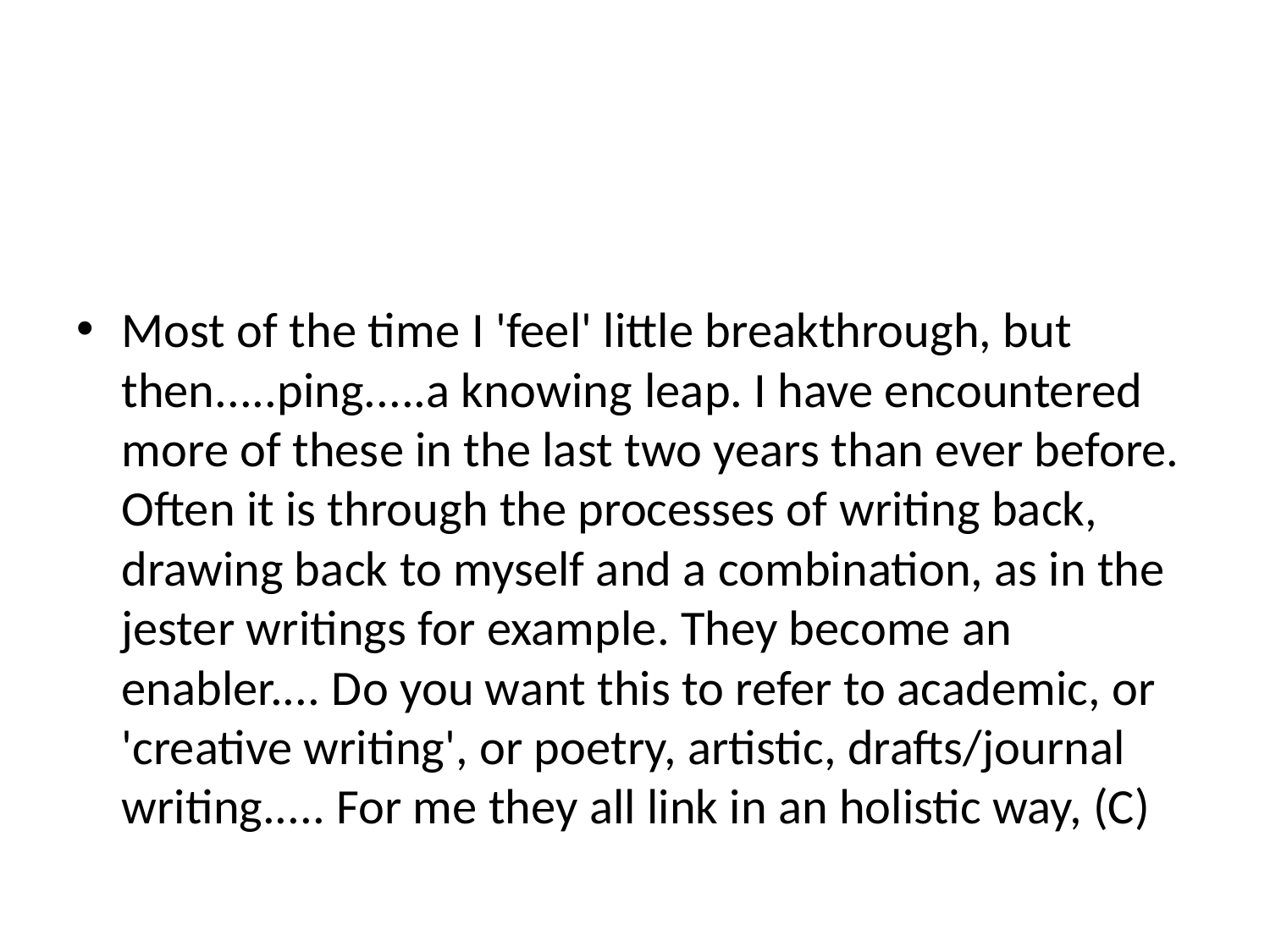

#

Most of the time I 'feel' little breakthrough, but then.....ping.....a knowing leap. I have encountered more of these in the last two years than ever before. Often it is through the processes of writing back, drawing back to myself and a combination, as in the jester writings for example. They become an enabler.... Do you want this to refer to academic, or 'creative writing', or poetry, artistic, drafts/journal writing..... For me they all link in an holistic way, (C)